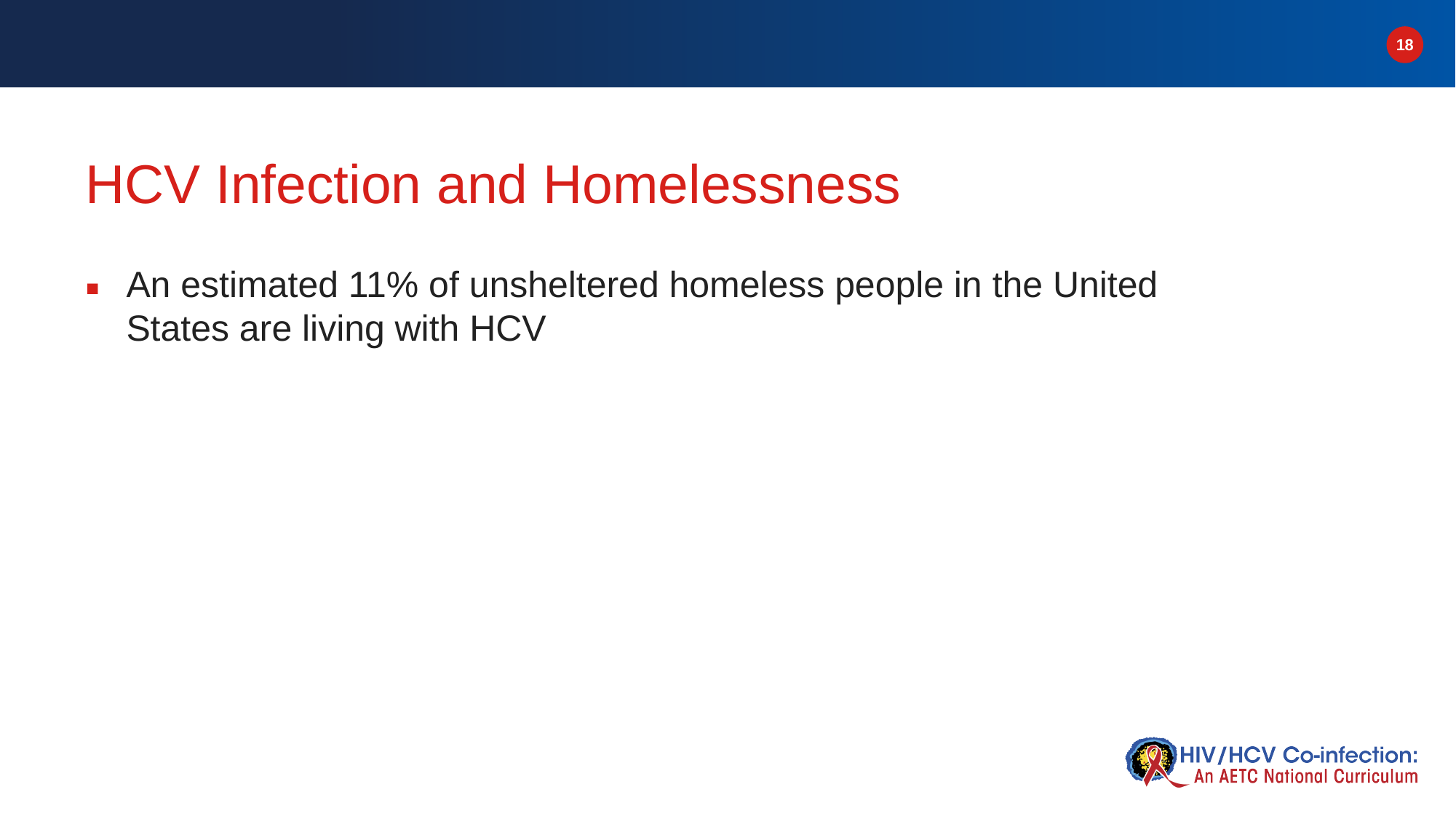

# HCV Infection and Homelessness
An estimated 11% of unsheltered homeless people in the United States are living with HCV